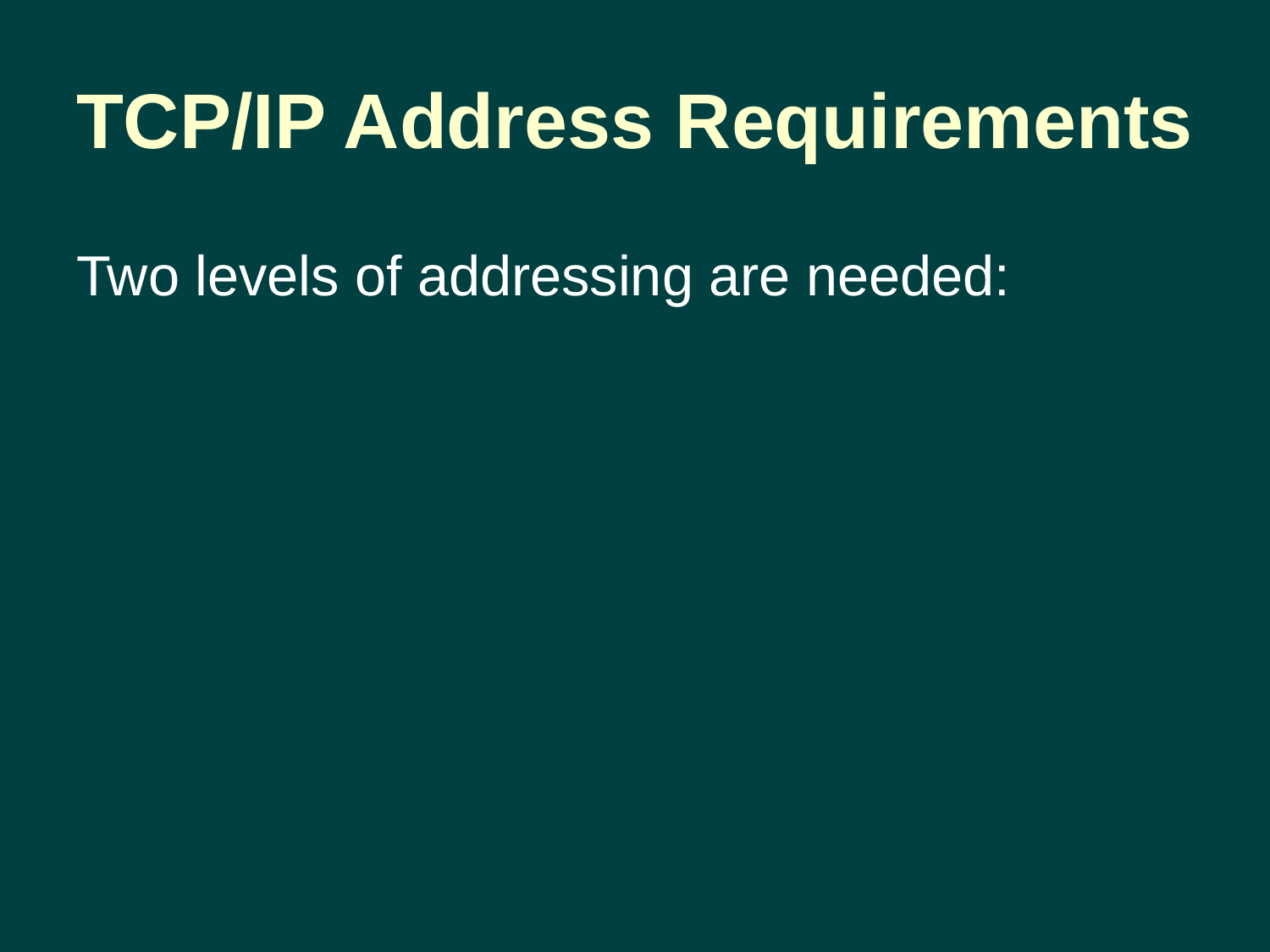

# TCP/IP Address Requirements
Two levels of addressing are needed: